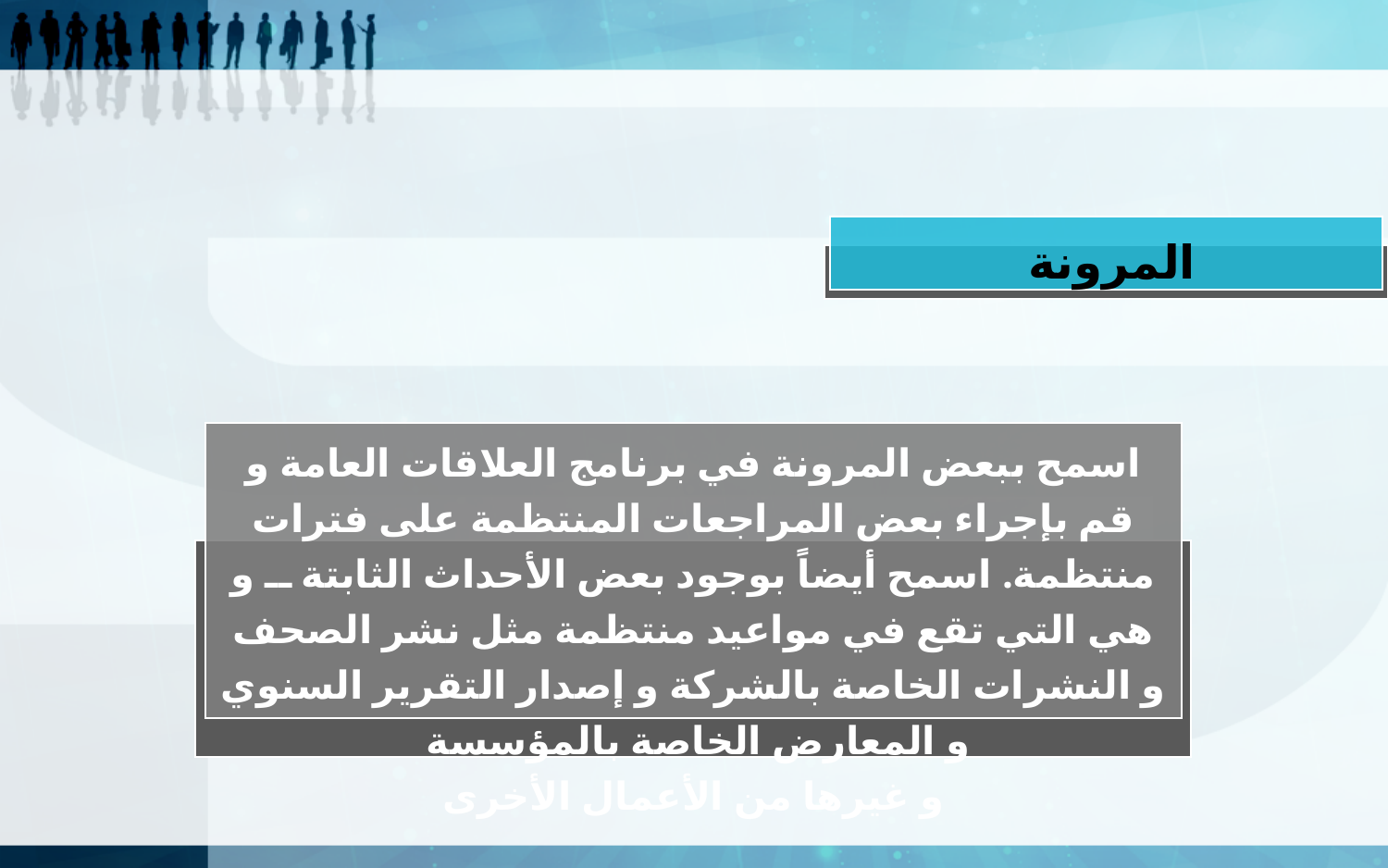

المرونة

اسمح ببعض المرونة في برنامج العلاقات العامة و قم بإجراء بعض المراجعات المنتظمة على فترات منتظمة. اسمح أيضاً بوجود بعض الأحداث الثابتة ــ و هي التي تقع في مواعيد منتظمة مثل نشر الصحف و النشرات الخاصة بالشركة و إصدار التقرير السنوي و المعارض الخاصة بالمؤسسة
و غيرها من الأعمال الأخرى